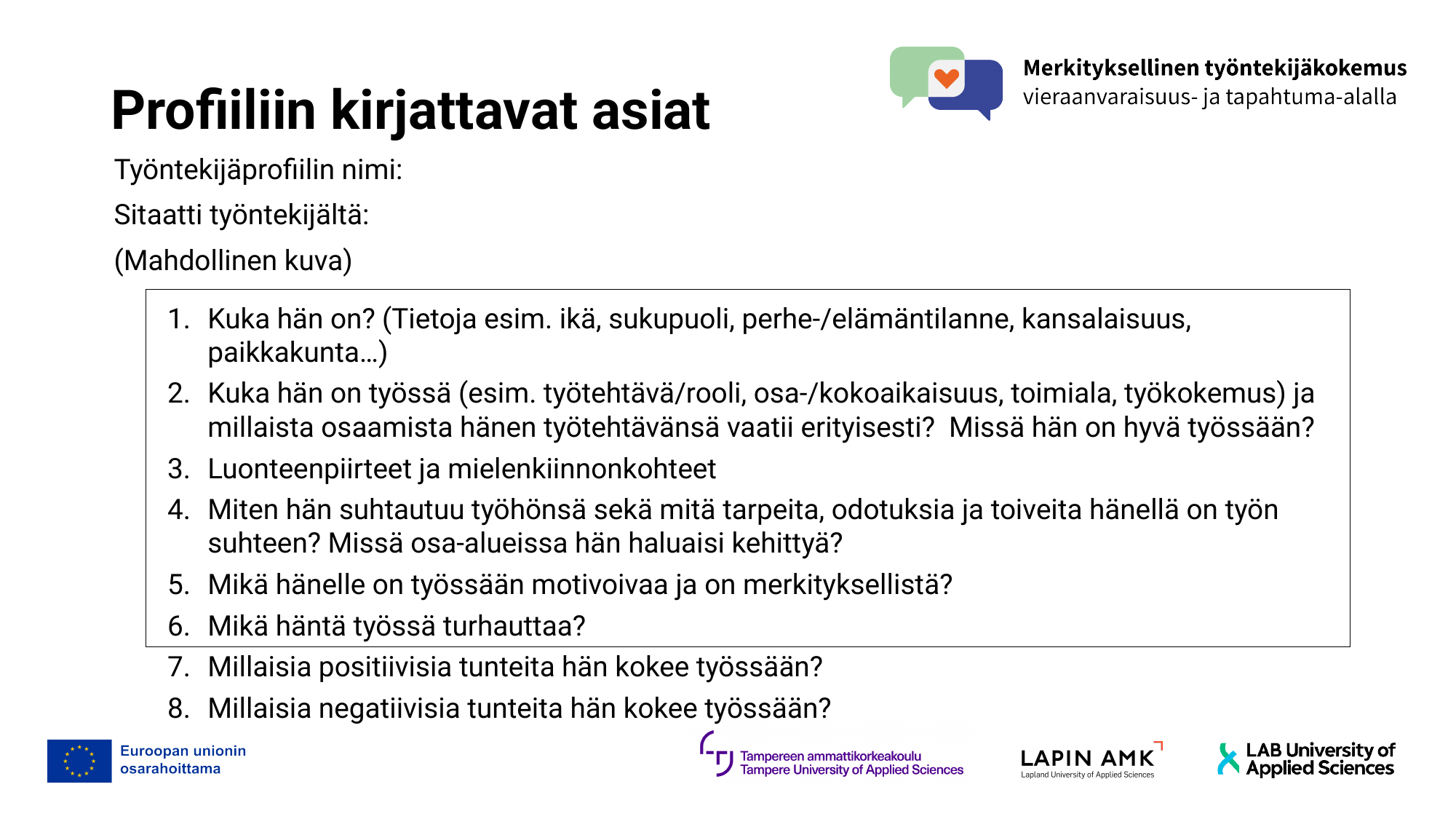

# Profiiliin kirjattavat asiat
Työntekijäprofiilin nimi:
Sitaatti työntekijältä:
(Mahdollinen kuva)

Kuka hän on? (Tietoja esim. ikä, sukupuoli, perhe-/elämäntilanne, kansalaisuus, paikkakunta…)
Kuka hän on työssä (esim. työtehtävä/rooli, osa-/kokoaikaisuus, toimiala, työkokemus) ja millaista osaamista hänen työtehtävänsä vaatii erityisesti?  Missä hän on hyvä työssään?
Luonteenpiirteet ja mielenkiinnonkohteet
Miten hän suhtautuu työhönsä sekä mitä tarpeita, odotuksia ja toiveita hänellä on työn suhteen? Missä osa-alueissa hän haluaisi kehittyä?
Mikä hänelle on työssään motivoivaa ja on merkityksellistä?
Mikä häntä työssä turhauttaa?
Millaisia positiivisia tunteita hän kokee työssään?
Millaisia negatiivisia tunteita hän kokee työssään?